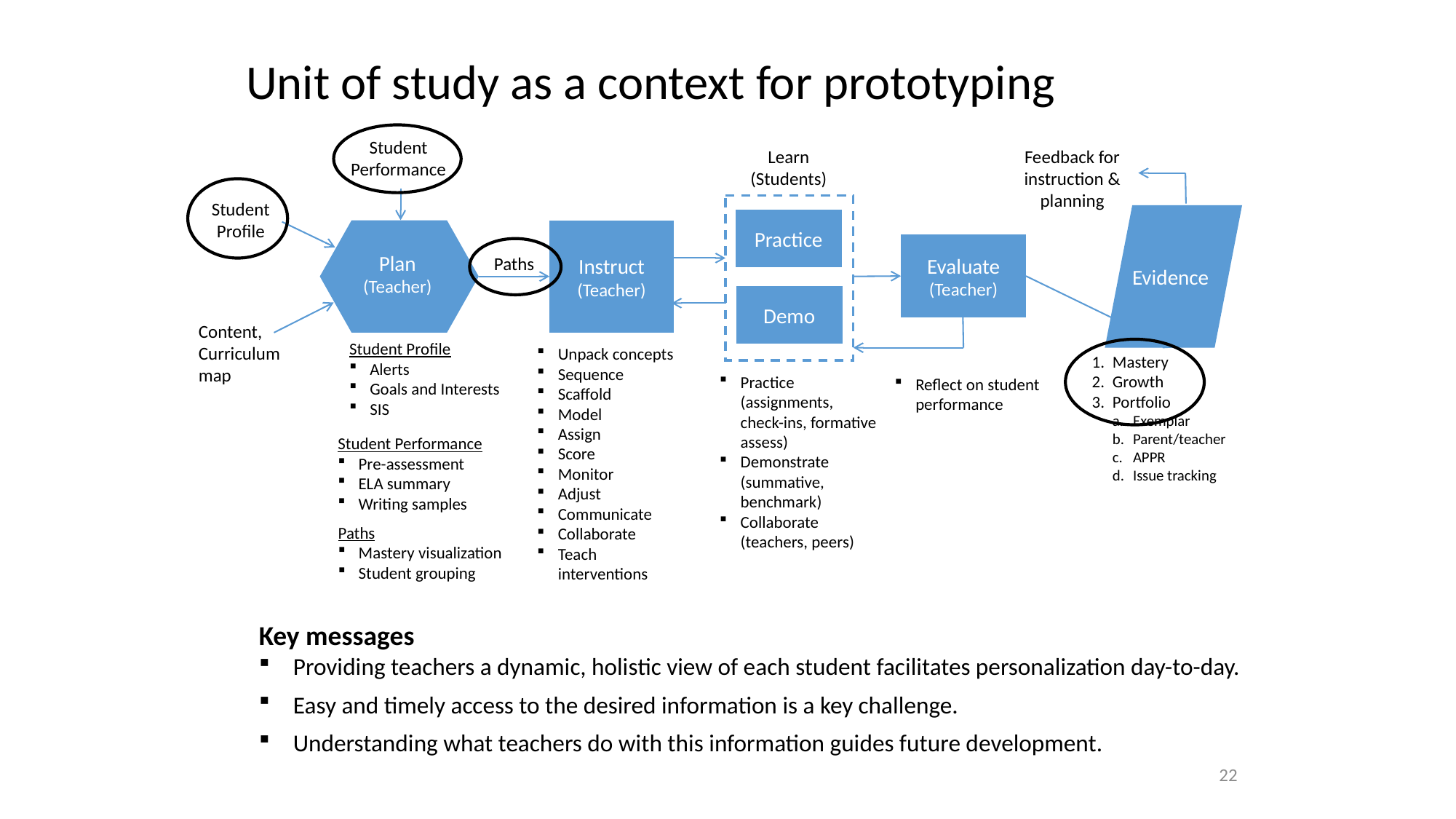

# Unit of study as a context for prototyping

Student Performance
Learn
(Students)
Feedback for instruction & planning
Student Profile

Evidence
Practice

Instruct
(Teacher)
Evaluate
(Teacher)
Plan
(Teacher)
Paths
Demo
Content, Curriculum map
Student Profile
Alerts
Goals and Interests
SIS
Unpack concepts
Sequence
Scaffold
Model
Assign
Score
Monitor
Adjust
Communicate
Collaborate
Teach interventions

Mastery
Growth
Portfolio
Exemplar
Parent/teacher
APPR
Issue tracking
Practice (assignments, check-ins, formative assess)
Demonstrate (summative, benchmark)
Collaborate (teachers, peers)

Reflect on student performance

Student Performance
Pre-assessment
ELA summary
Writing samples
Paths
Mastery visualization
Student grouping
Key messages
Providing teachers a dynamic, holistic view of each student facilitates personalization day-to-day.
Easy and timely access to the desired information is a key challenge.
Understanding what teachers do with this information guides future development.
22